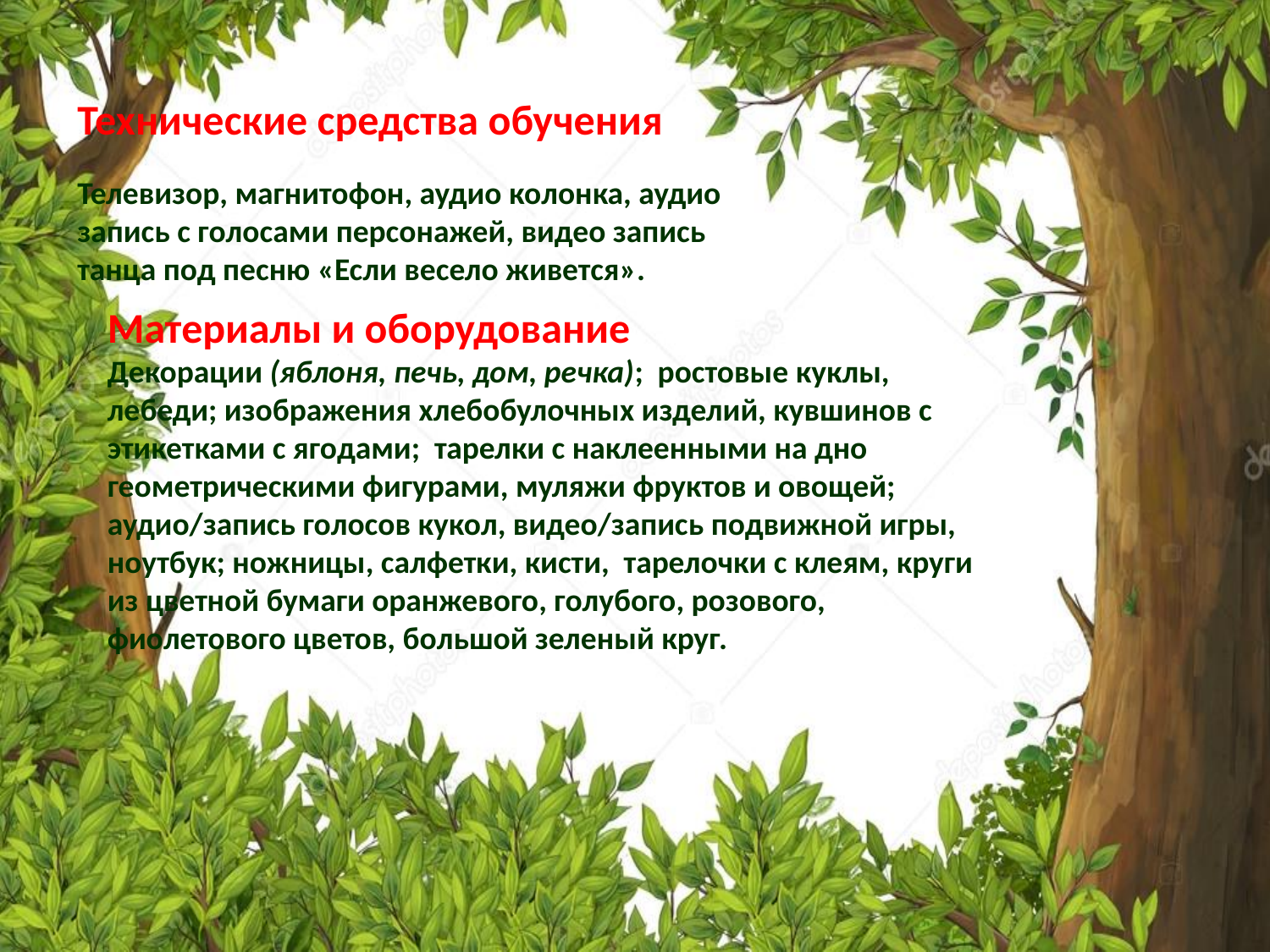

Технические средства обучения
Телевизор, магнитофон, аудио колонка, аудио запись с голосами персонажей, видео запись танца под песню «Если весело живется».
Материалы и оборудование
Декорации (яблоня, печь, дом, речка);  ростовые куклы,  лебеди; изображения хлебобулочных изделий, кувшинов с этикетками с ягодами;  тарелки с наклеенными на дно геометрическими фигурами, муляжи фруктов и овощей; аудио/запись голосов кукол, видео/запись подвижной игры, ноутбук; ножницы, салфетки, кисти,  тарелочки с клеям, круги из цветной бумаги оранжевого, голубого, розового, фиолетового цветов, большой зеленый круг.